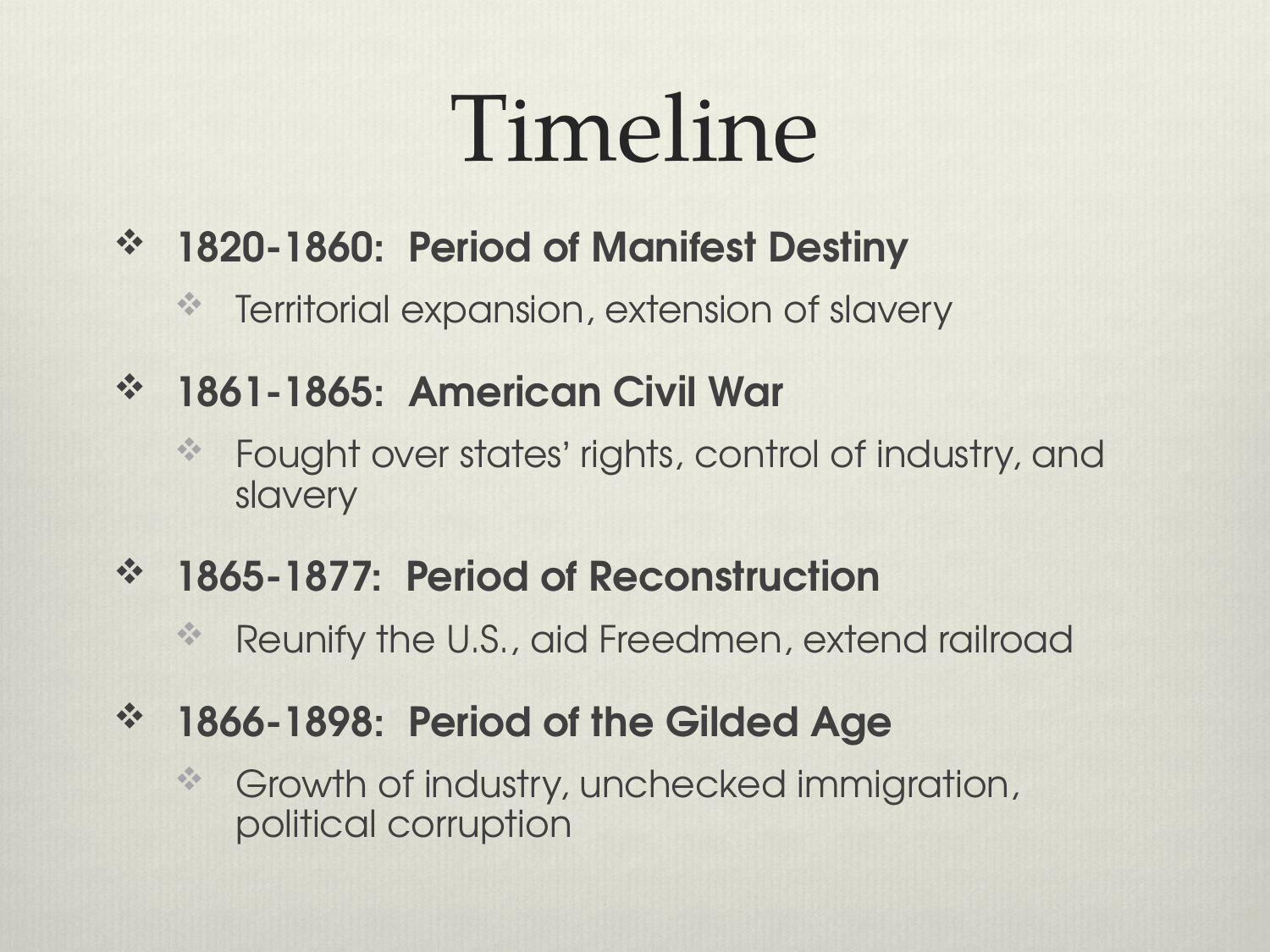

# Timeline
1820-1860:  Period of Manifest Destiny
Territorial expansion, extension of slavery
1861-1865:  American Civil War
Fought over states’ rights, control of industry, and slavery
1865-1877:  Period of Reconstruction
Reunify the U.S., aid Freedmen, extend railroad
1866-1898:  Period of the Gilded Age
Growth of industry, unchecked immigration, political corruption